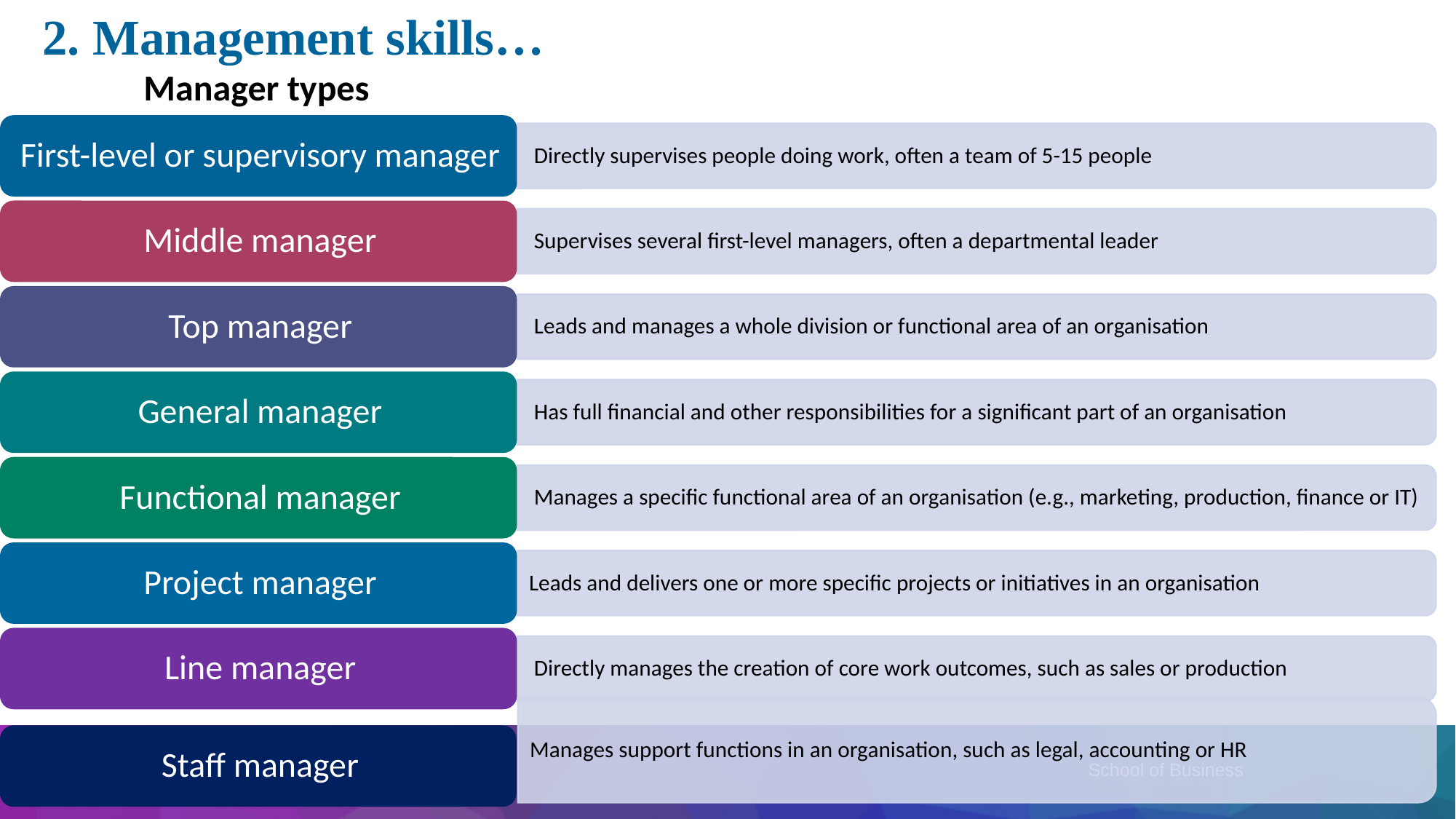

# 2. Management skills…
Manager types
  Directly supervises people doing work, often a team of 5-15 people
First-level or supervisory manager
  Supervises several first-level managers, often a departmental leader
Middle manager
  Leads and manages a whole division or functional area of an organisation
Top manager
  Has full financial and other responsibilities for a significant part of an organisation
General manager
  Manages a specific functional area of an organisation (e.g., marketing, production, finance or IT)
Functional manager
 Leads and delivers one or more specific projects or initiatives in an organisation
Project manager
  Directly manages the creation of core work outcomes, such as sales or production
Line manager
 Manages support functions in an organisation, such as legal, accounting or HR
Staff manager